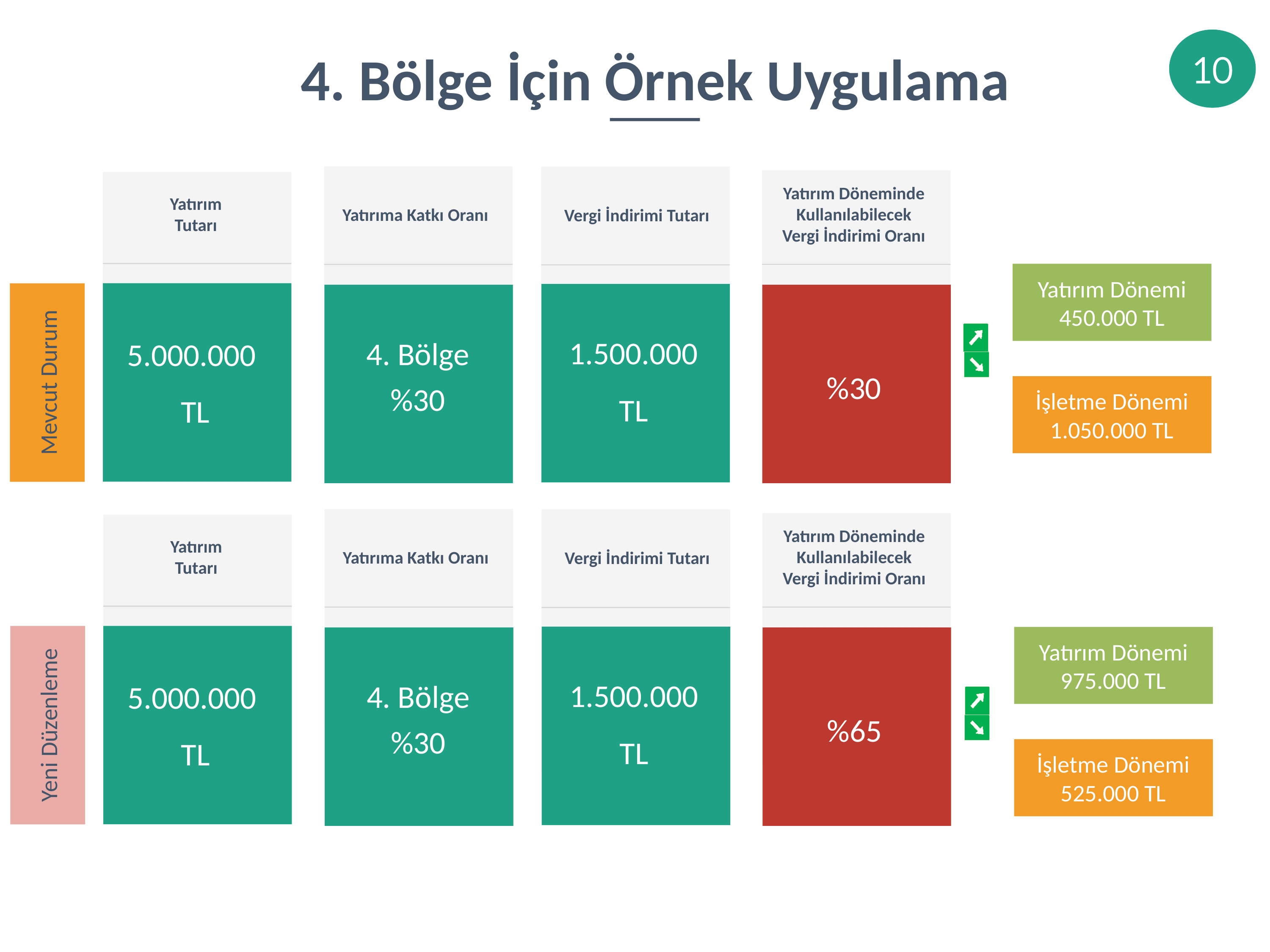

10
4. Bölge İçin Örnek Uygulama

Yatırım Tutarı

5.000.000
TL
Yatırım Döneminde Kullanılabilecek Vergi İndirimi Oranı
Yatırıma Katkı Oranı
Vergi İndirimi Tutarı

1.500.000
TL
1.500.000
TL
4. Bölge %30
%30
Yatırım Dönemi
450.000 TL

Mevcut Durum

İşletme Dönemi
1.050.000 TL

Yatırım Tutarı

5.000.000
TL
Yatırım Döneminde Kullanılabilecek Vergi İndirimi Oranı
Yatırıma Katkı Oranı
Vergi İndirimi Tutarı

1.500.000
TL
1.500.000
TL
4. Bölge %30
%65
Yatırım Dönemi
975.000 TL

Yeni Düzenleme

İşletme Dönemi
525.000 TL